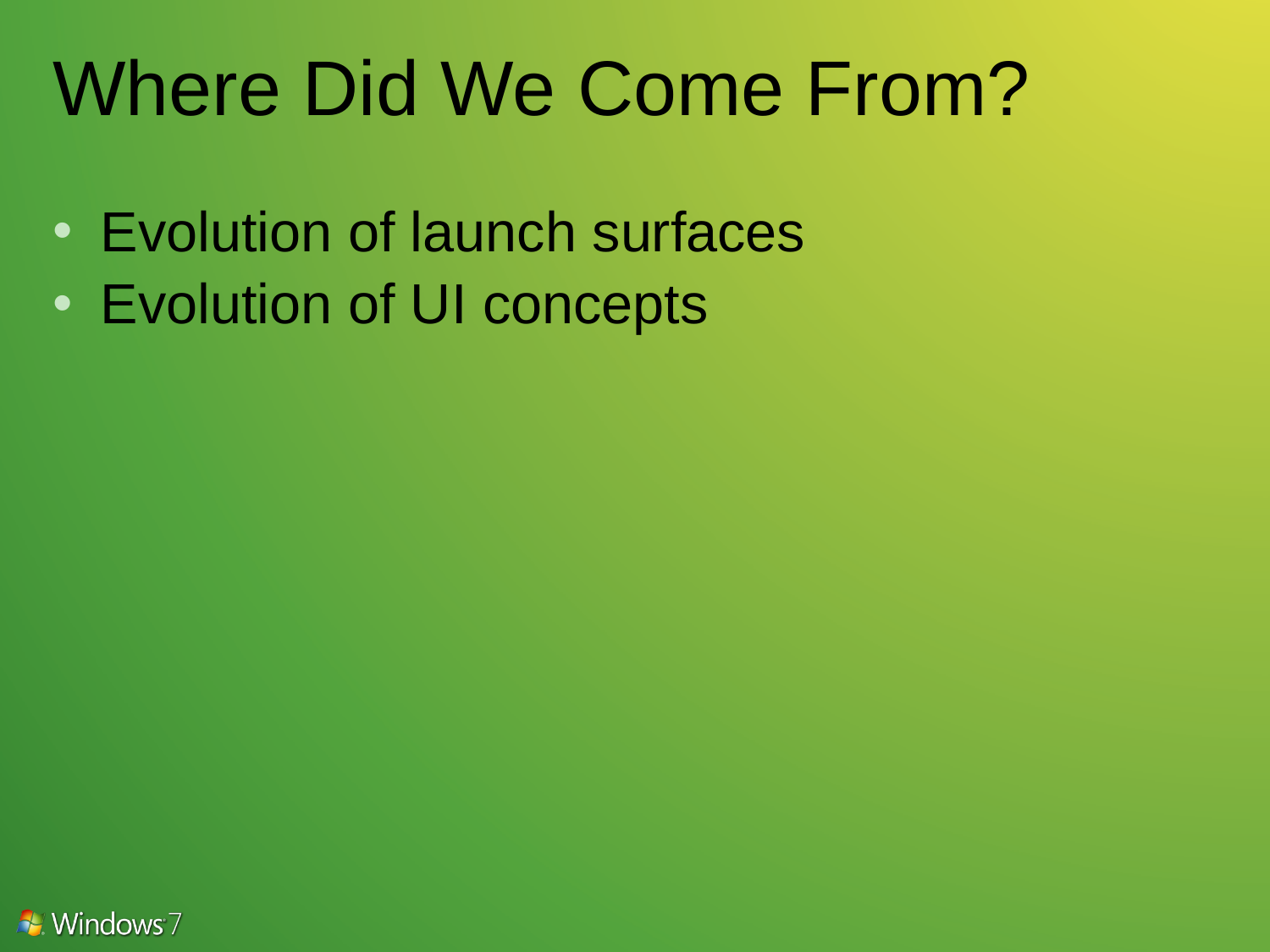

# Where Did We Come From?
Evolution of launch surfaces
Evolution of UI concepts